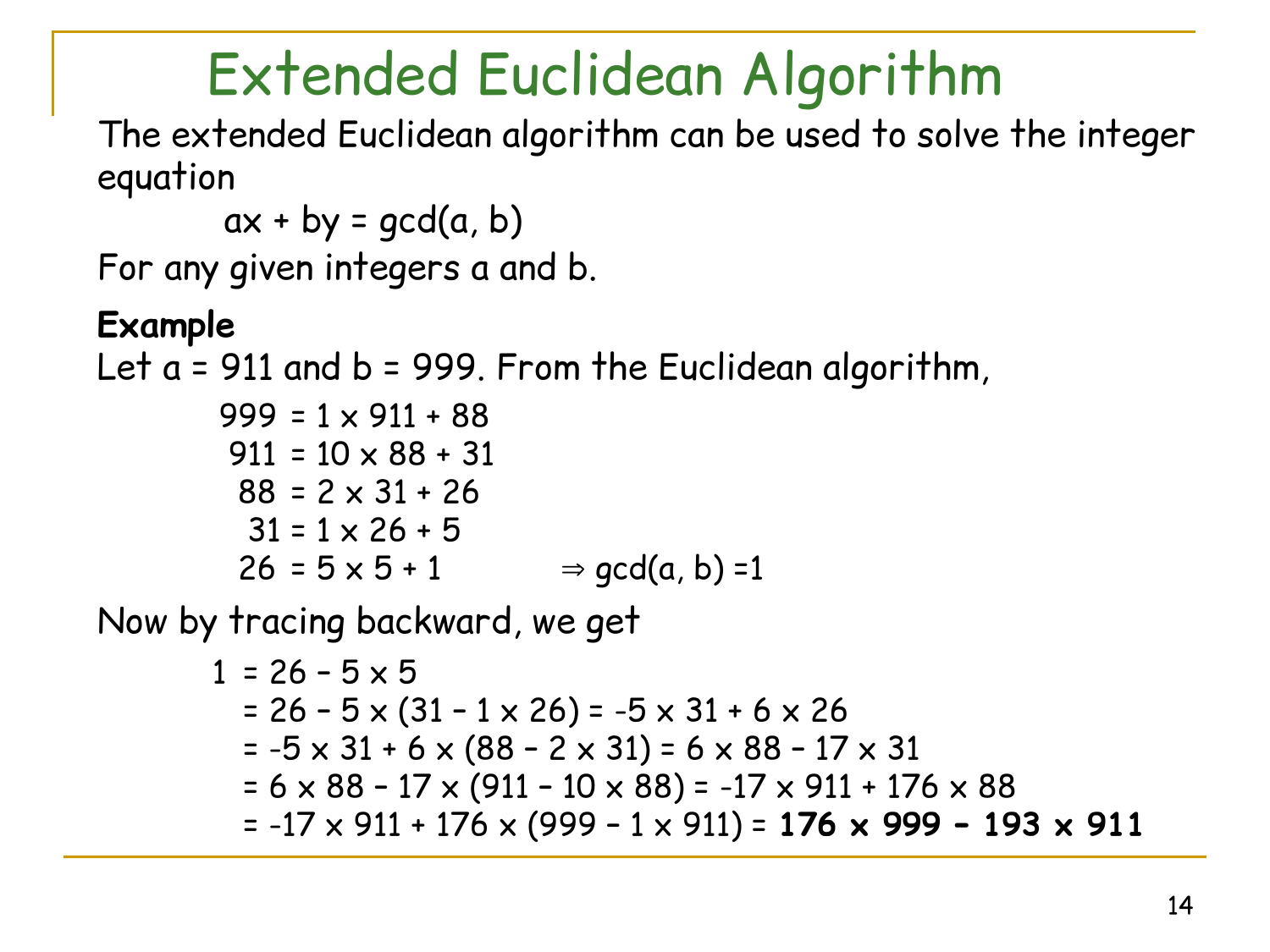

Extended Euclidean Algorithm
The extended Euclidean algorithm can be used to solve the integer equation
	ax + by = gcd(a, b)
For any given integers a and b.
Example
Let a = 911 and b = 999. From the Euclidean algorithm,
999	= 1 x 911 + 88
 911	= 10 x 88 + 31
  88	= 2 x 31 + 26
   31	= 1 x 26 + 5
  26	= 5 x 5 + 1	⇒ gcd(a, b) =1
Now by tracing backward, we get
1	= 26 – 5 x 5
	= 26 – 5 x (31 – 1 x 26) = -5 x 31 + 6 x 26
	= -5 x 31 + 6 x (88 – 2 x 31) = 6 x 88 – 17 x 31
	= 6 x 88 – 17 x (911 – 10 x 88) = -17 x 911 + 176 x 88
	= -17 x 911 + 176 x (999 – 1 x 911) = 176 x 999 – 193 x 911
14